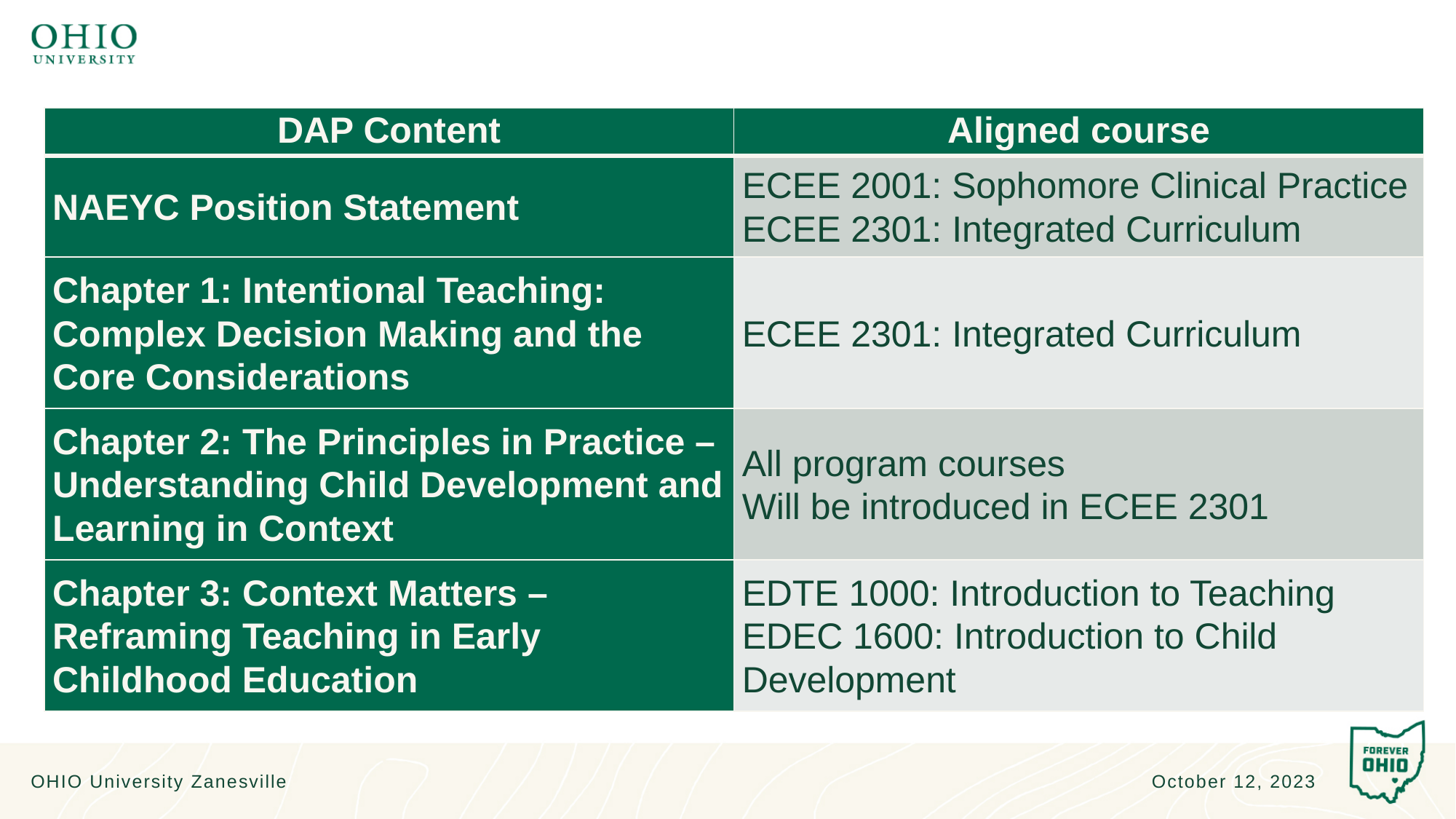

| DAP Content | Aligned course |
| --- | --- |
| NAEYC Position Statement | ECEE 2001: Sophomore Clinical Practice ECEE 2301: Integrated Curriculum |
| Chapter 1: Intentional Teaching: Complex Decision Making and the Core Considerations | ECEE 2301: Integrated Curriculum |
| Chapter 2: The Principles in Practice – Understanding Child Development and Learning in Context | All program courses Will be introduced in ECEE 2301 |
| Chapter 3: Context Matters – Reframing Teaching in Early Childhood Education | EDTE 1000: Introduction to Teaching EDEC 1600: Introduction to Child Development |
OHIO University Zanesville
October 12, 2023